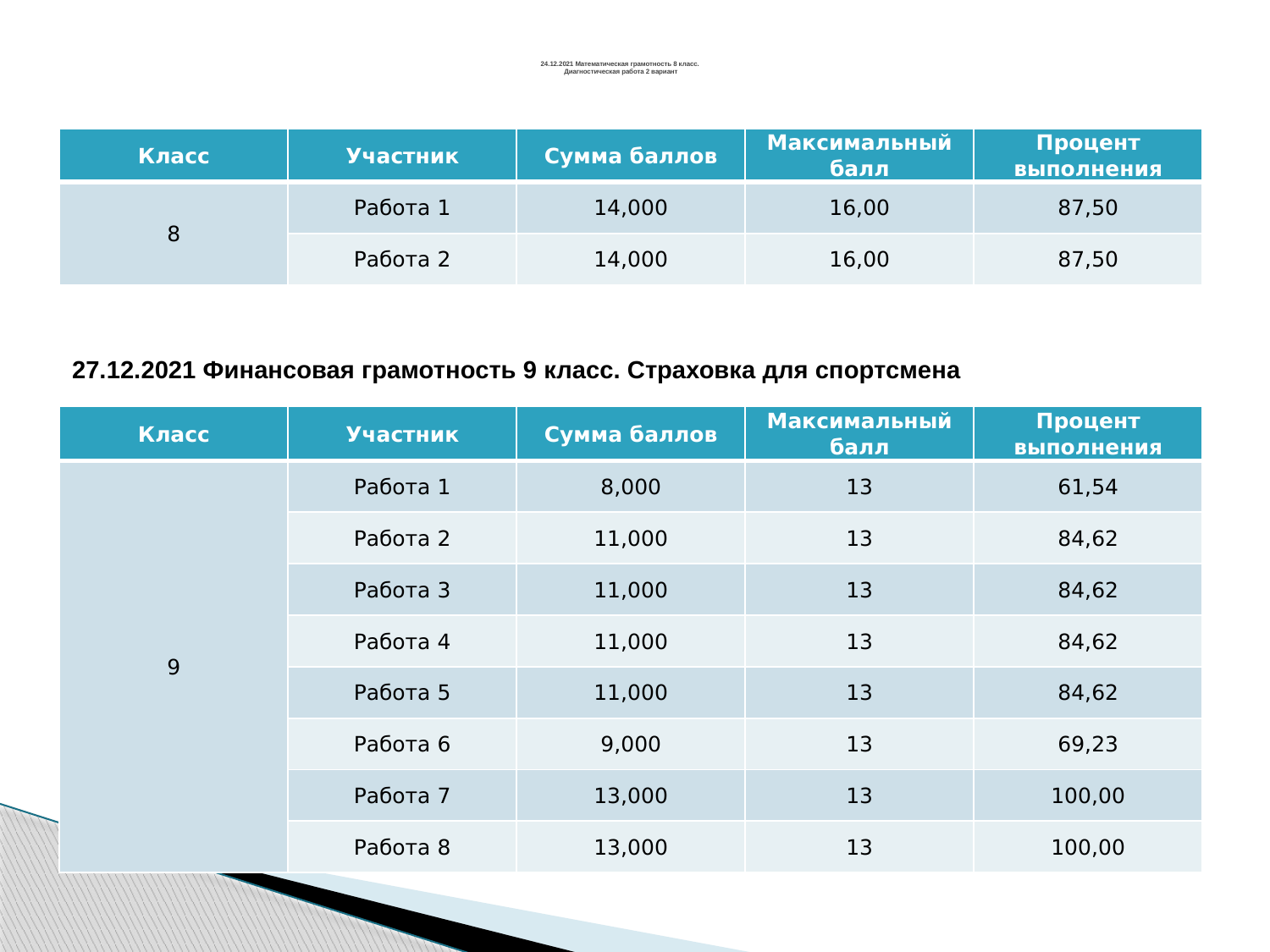

# 24.12.2021 Математическая грамотность 8 класс. Диагностическая работа 2 вариант
| Класс | Участник | Сумма баллов | Максимальный балл | Процент выполнения |
| --- | --- | --- | --- | --- |
| 8 | Работа 1 | 14,000 | 16,00 | 87,50 |
|  | Работа 2 | 14,000 | 16,00 | 87,50 |
27.12.2021 Финансовая грамотность 9 класс. Страховка для спортсмена
| Класс | Участник | Сумма баллов | Максимальный балл | Процент выполнения |
| --- | --- | --- | --- | --- |
| 9 | Работа 1 | 8,000 | 13 | 61,54 |
|  | Работа 2 | 11,000 | 13 | 84,62 |
|  | Работа 3 | 11,000 | 13 | 84,62 |
|  | Работа 4 | 11,000 | 13 | 84,62 |
|  | Работа 5 | 11,000 | 13 | 84,62 |
|  | Работа 6 | 9,000 | 13 | 69,23 |
|  | Работа 7 | 13,000 | 13 | 100,00 |
|  | Работа 8 | 13,000 | 13 | 100,00 |